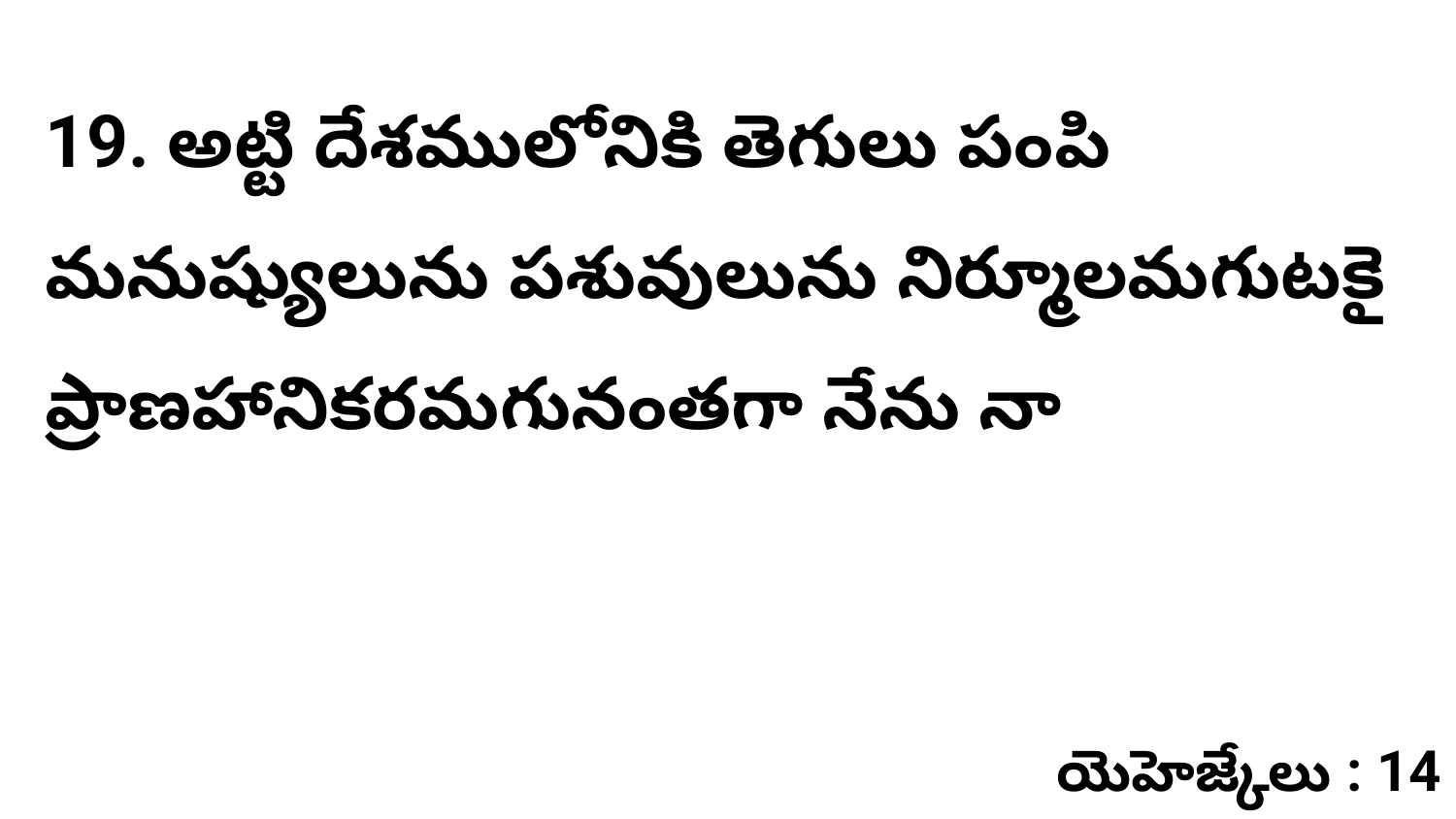

19. అట్టి దేశములోనికి తెగులు పంపి మనుష్యులును పశువులును నిర్మూలమగుటకై ప్రాణహానికరమగునంతగా నేను నా
యెహెజ్కేలు : 14